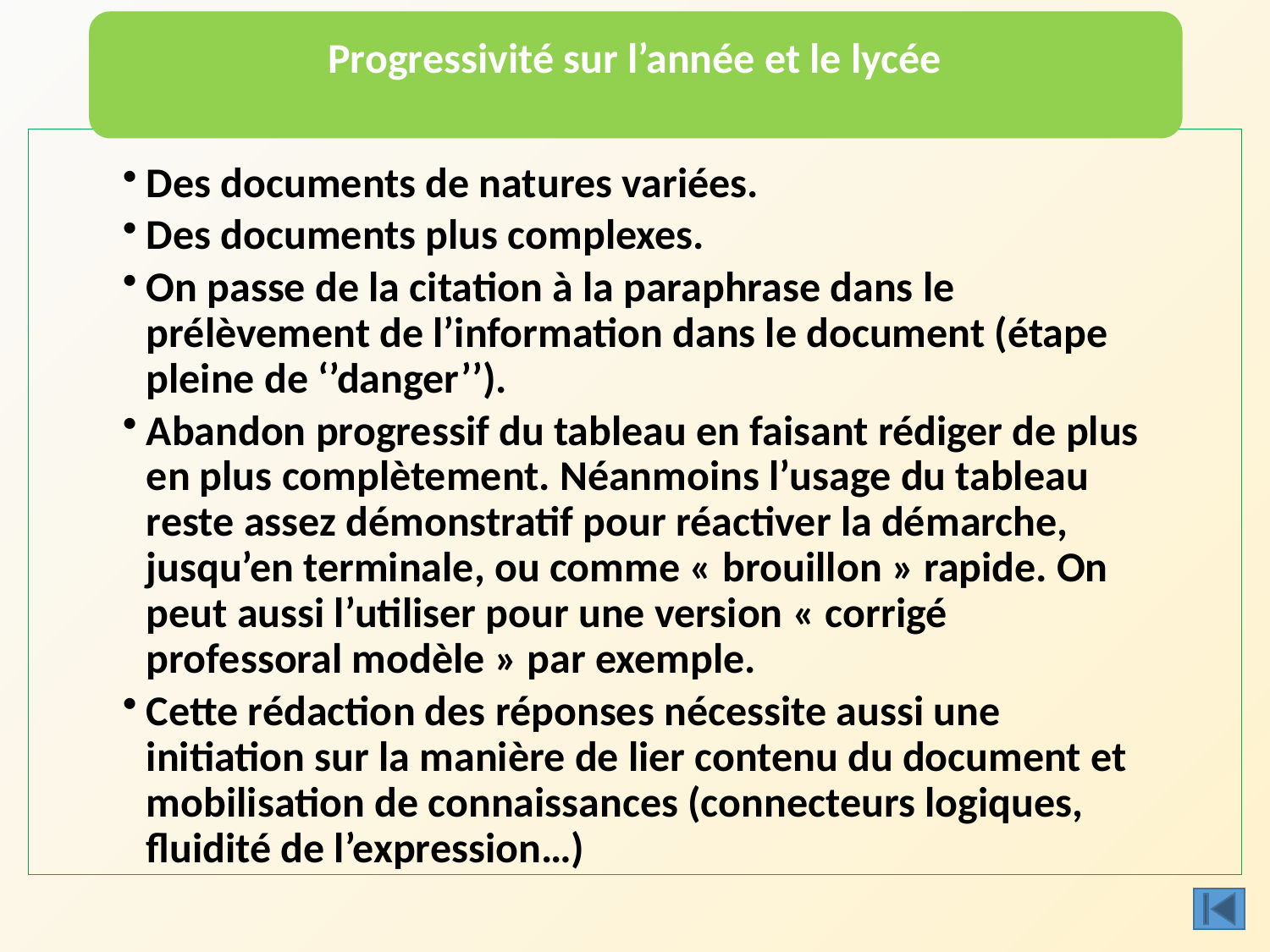

Progressivité sur l’année et le lycée

Des documents de natures variées.
Des documents plus complexes.
On passe de la citation à la paraphrase dans le prélèvement de l’information dans le document (étape pleine de ‘’danger’’).
Abandon progressif du tableau en faisant rédiger de plus en plus complètement. Néanmoins l’usage du tableau reste assez démonstratif pour réactiver la démarche, jusqu’en terminale, ou comme « brouillon » rapide. On peut aussi l’utiliser pour une version « corrigé professoral modèle » par exemple.
Cette rédaction des réponses nécessite aussi une initiation sur la manière de lier contenu du document et mobilisation de connaissances (connecteurs logiques, fluidité de l’expression…)